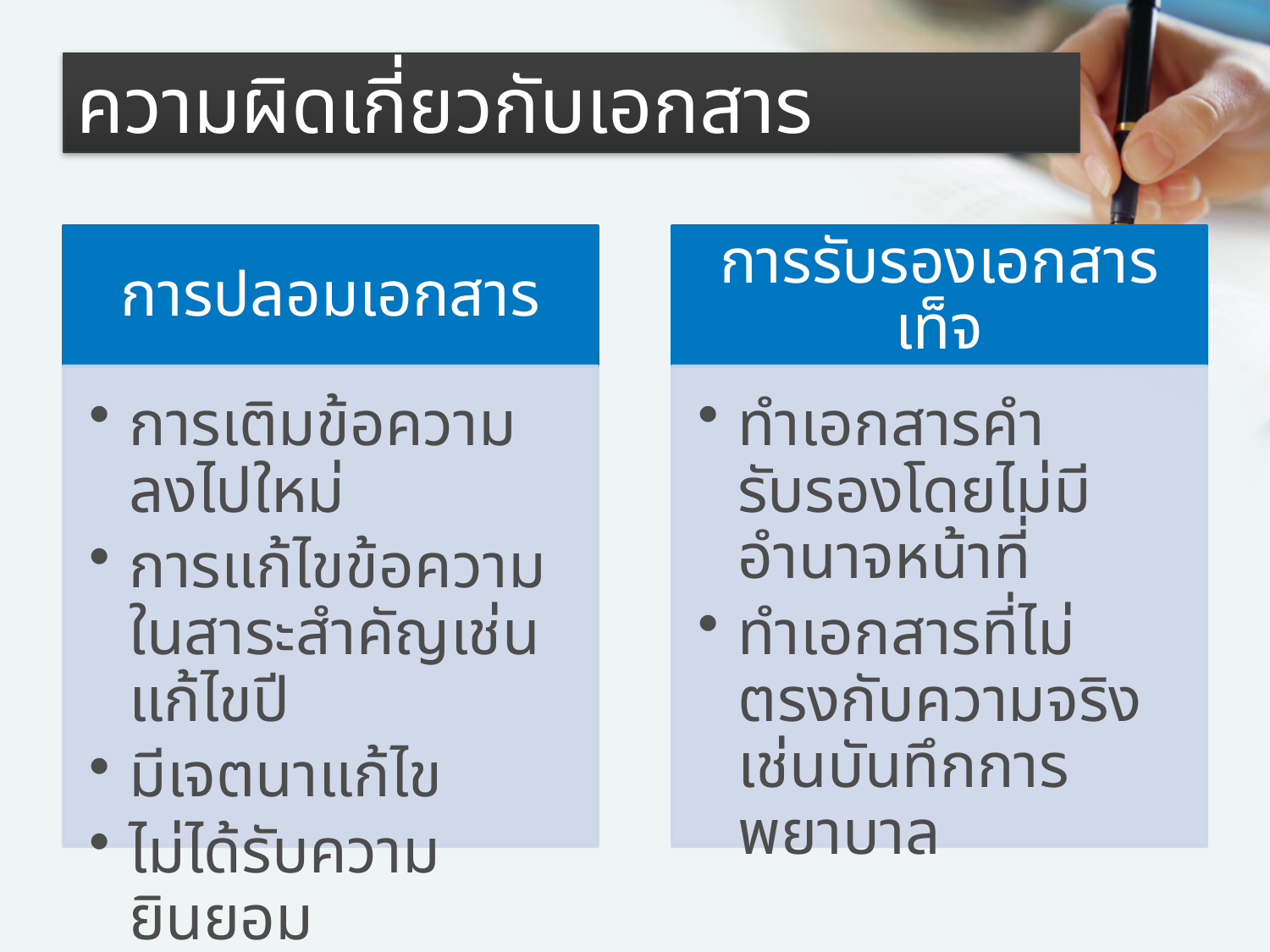

# ความผิดเกี่ยวกับเอกสาร
การปลอมเอกสาร
การเติมข้อความลงไปใหม่
การแก้ไขข้อความในสาระสำคัญเช่นแก้ไขปี
มีเจตนาแก้ไข
ไม่ได้รับความยินยอม
การรับรองเอกสารเท็จ
ทำเอกสารคำรับรองโดยไม่มีอำนาจหน้าที่
ทำเอกสารที่ไม่ตรงกับความจริงเช่นบันทึกการพยาบาล